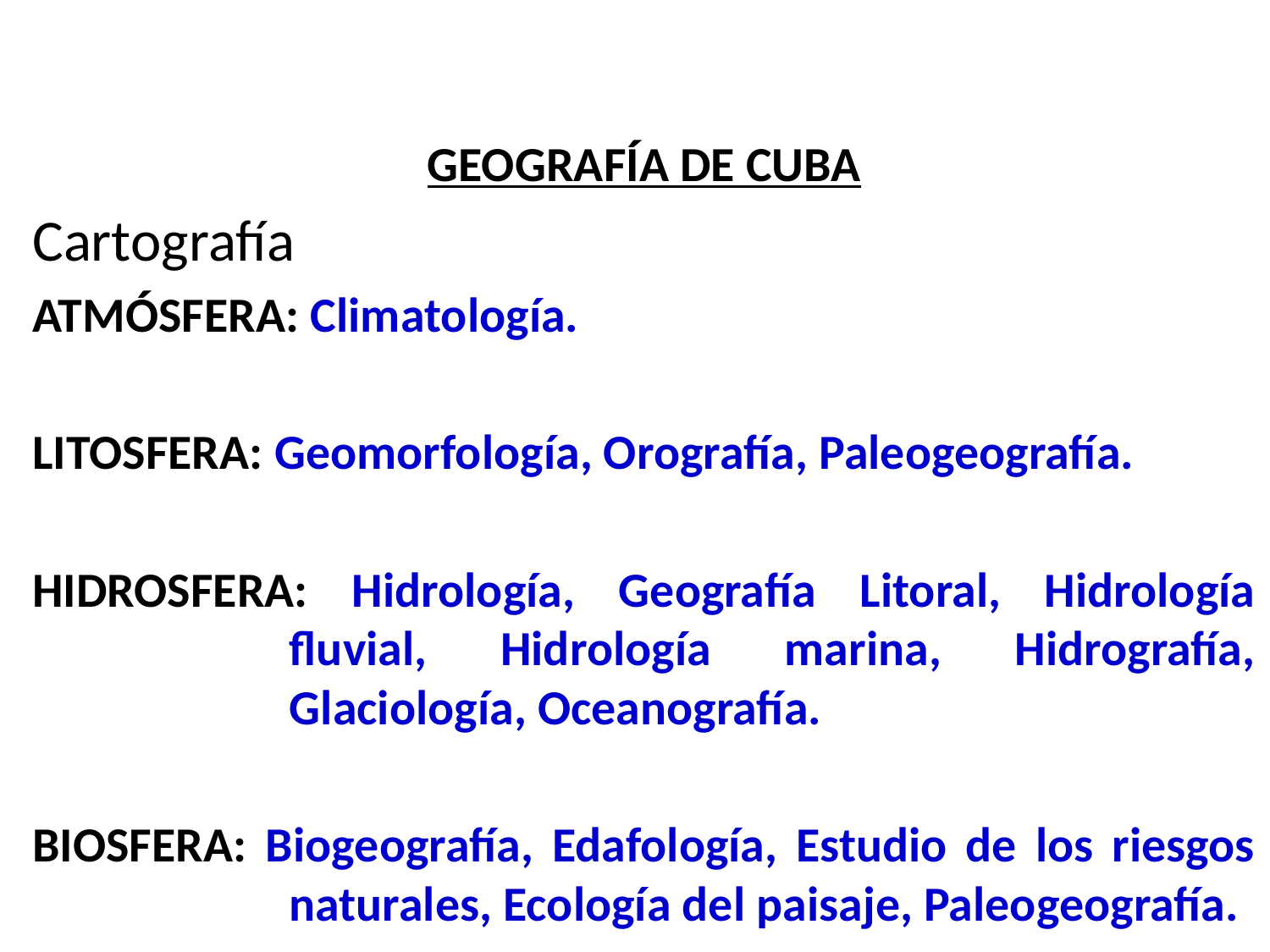

#
GEOGRAFÍA DE CUBA
Cartografía
ATMÓSFERA: Climatología.

LITOSFERA: Geomorfología, Orografía, Paleogeografía.

HIDROSFERA: Hidrología, Geografía Litoral, Hidrología fluvial, Hidrología marina, Hidrografía, Glaciología, Oceanografía.

BIOSFERA: Biogeografía, Edafología, Estudio de los riesgos naturales, Ecología del paisaje, Paleogeografía.